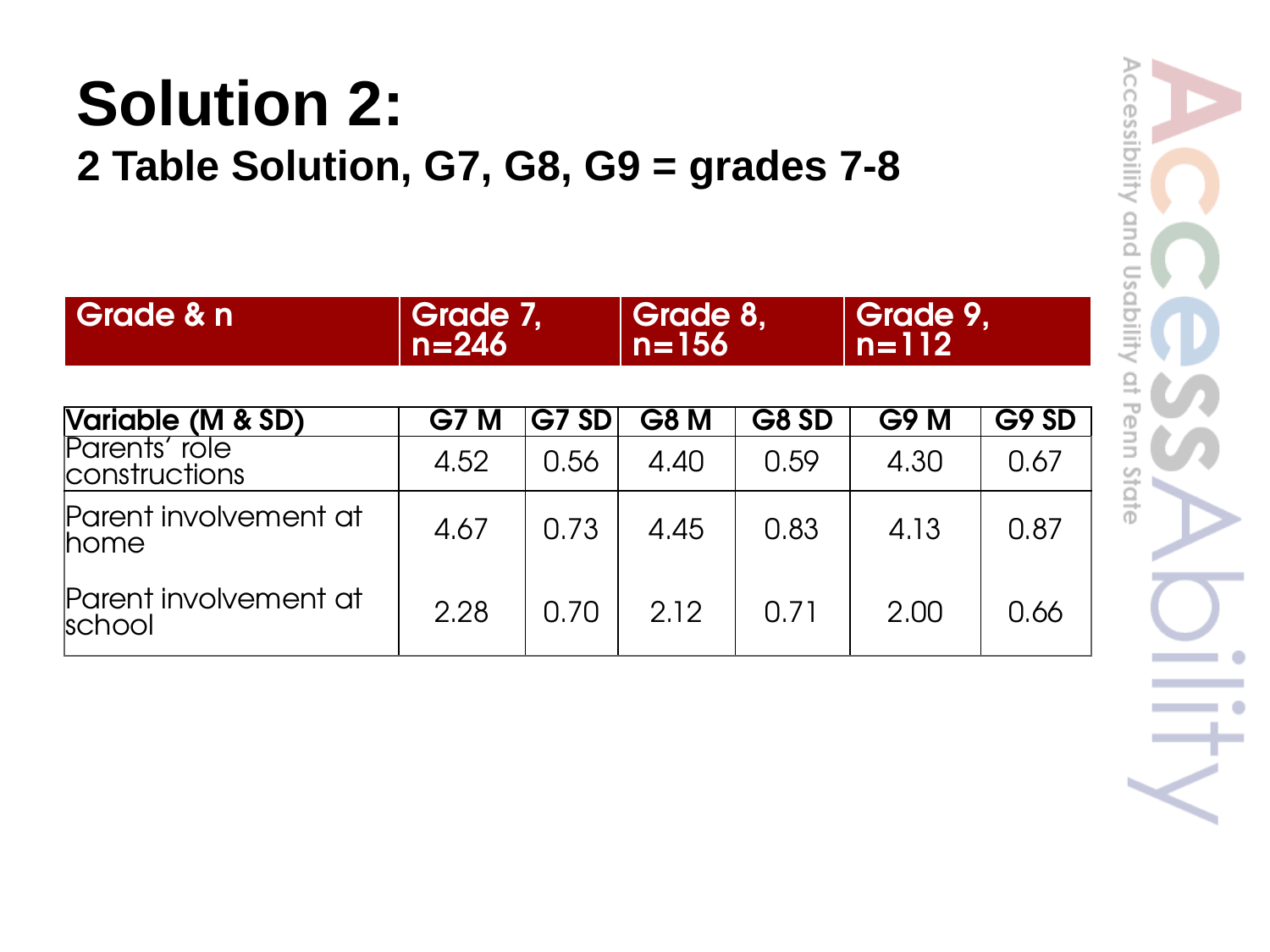

# Solution 2: 2 Table Solution, G7, G8, G9 = grades 7-8
| Grade & n | Grade 7, n=246 | Grade 8, n=156 | Grade 9, n=112 |
| --- | --- | --- | --- |
| Variable (M & SD) | G7 M | G7 SD | G8 M | G8 SD | G9 M | G9 SD |
| --- | --- | --- | --- | --- | --- | --- |
| Parents’ role constructions | 4.52 | 0.56 | 4.40 | 0.59 | 4.30 | 0.67 |
| Parent involvement at home | 4.67 | 0.73 | 4.45 | 0.83 | 4.13 | 0.87 |
| Parent involvement at school | 2.28 | 0.70 | 2.12 | 0.71 | 2.00 | 0.66 |